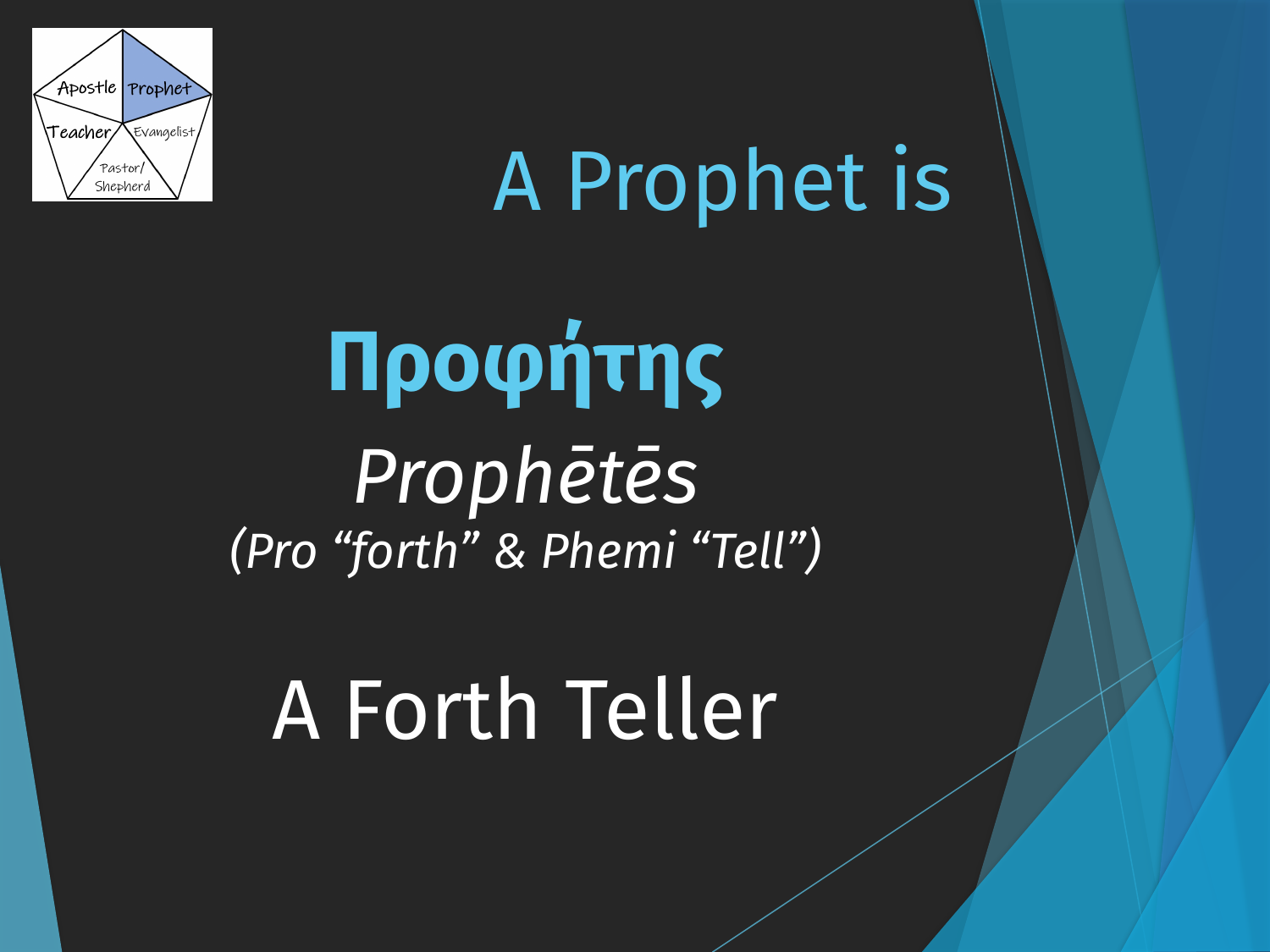

# A Prophet is
Προφήτης
Prophētēs
(Pro “forth” & Phemi “Tell”)
A Forth Teller